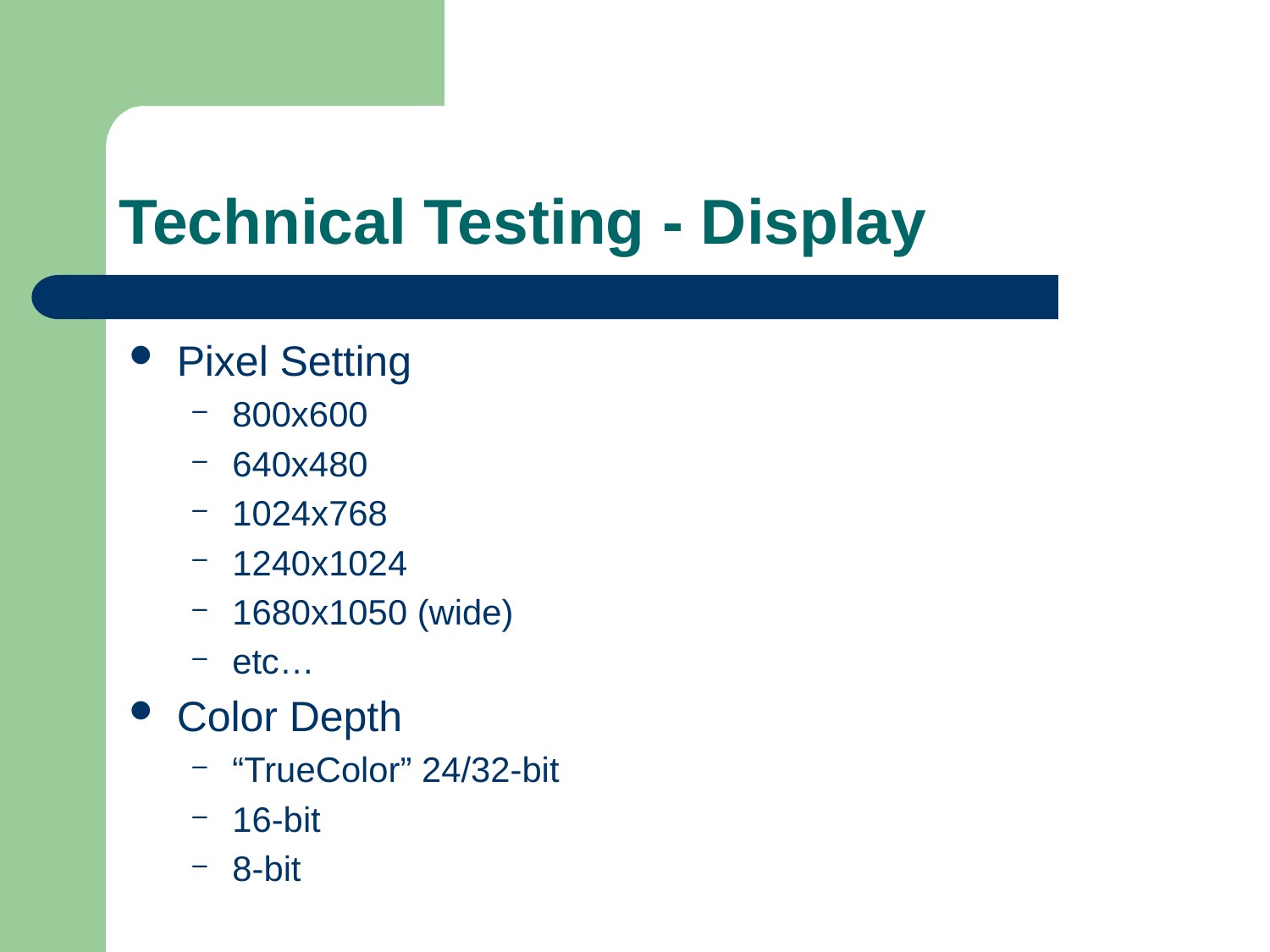

# Technical Testing - Display
Pixel Setting
800x600
640x480
1024x768
1240x1024
1680x1050 (wide)
etc…
Color Depth
“TrueColor” 24/32-bit
16-bit
8-bit